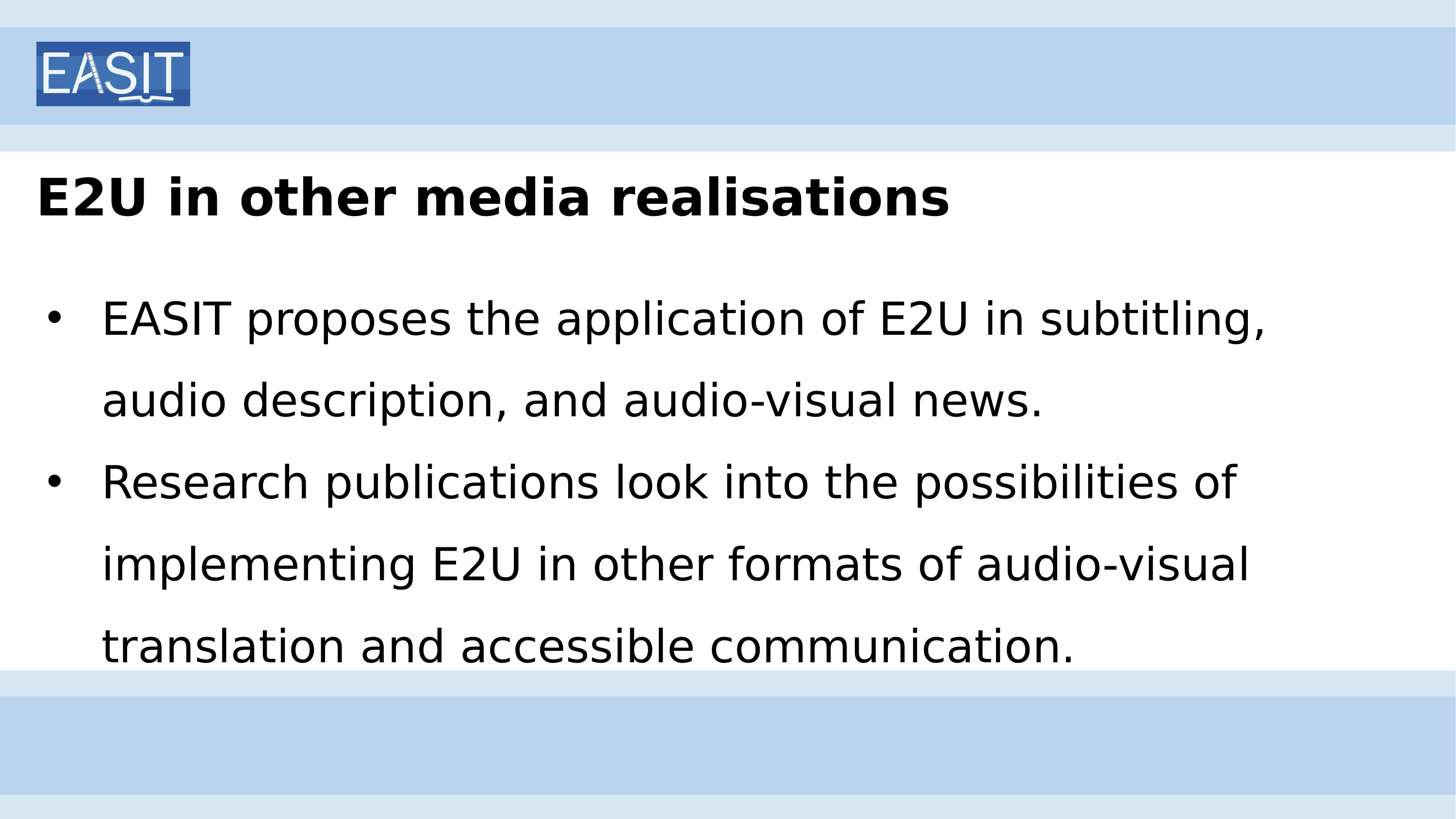

# E2U in other media realisations
EASIT proposes the application of E2U in subtitling, audio description, and audio-visual news.
Research publications look into the possibilities of implementing E2U in other formats of audio-visual translation and accessible communication.